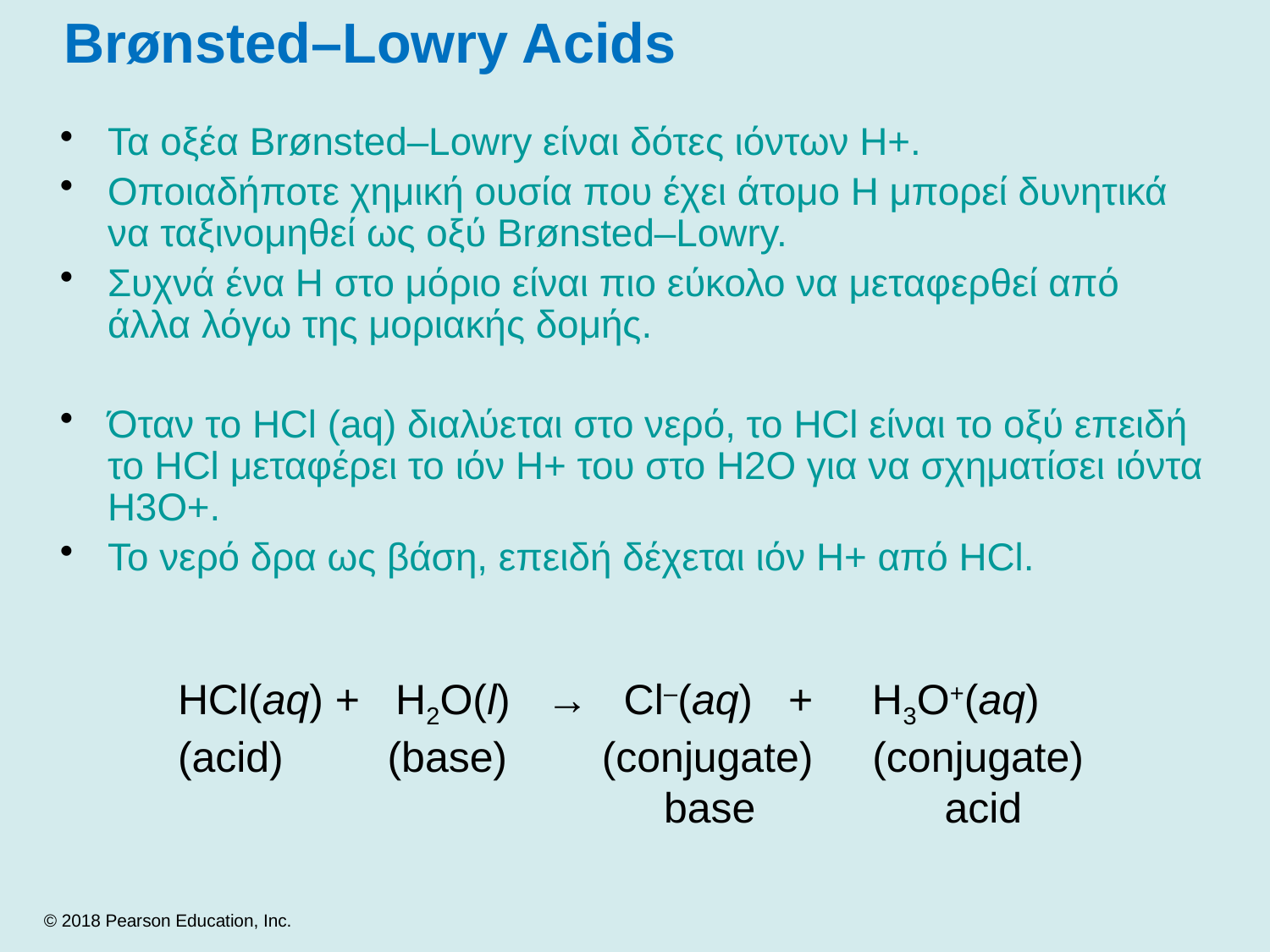

# Brønsted–Lowry Acids
Τα οξέα Brønsted–Lowry είναι δότες ιόντων Η+.
Οποιαδήποτε χημική ουσία που έχει άτομο Η μπορεί δυνητικά να ταξινομηθεί ως οξύ Brønsted–Lowry.
Συχνά ένα Η στο μόριο είναι πιο εύκολο να μεταφερθεί από άλλα λόγω της μοριακής δομής.

Όταν το HCl (aq) διαλύεται στο νερό, το HCl είναι το οξύ επειδή το HCl μεταφέρει το ιόν H+ του στο H2O για να σχηματίσει ιόντα H3O+.
Το νερό δρα ως βάση, επειδή δέχεται ιόν H+ από HCl.
HCl(aq) +   H2O(l)   →   Cl–(aq)   +     H3O+(aq)
(acid)	       (base)        (conjugate)     (conjugate)
                                         base                acid